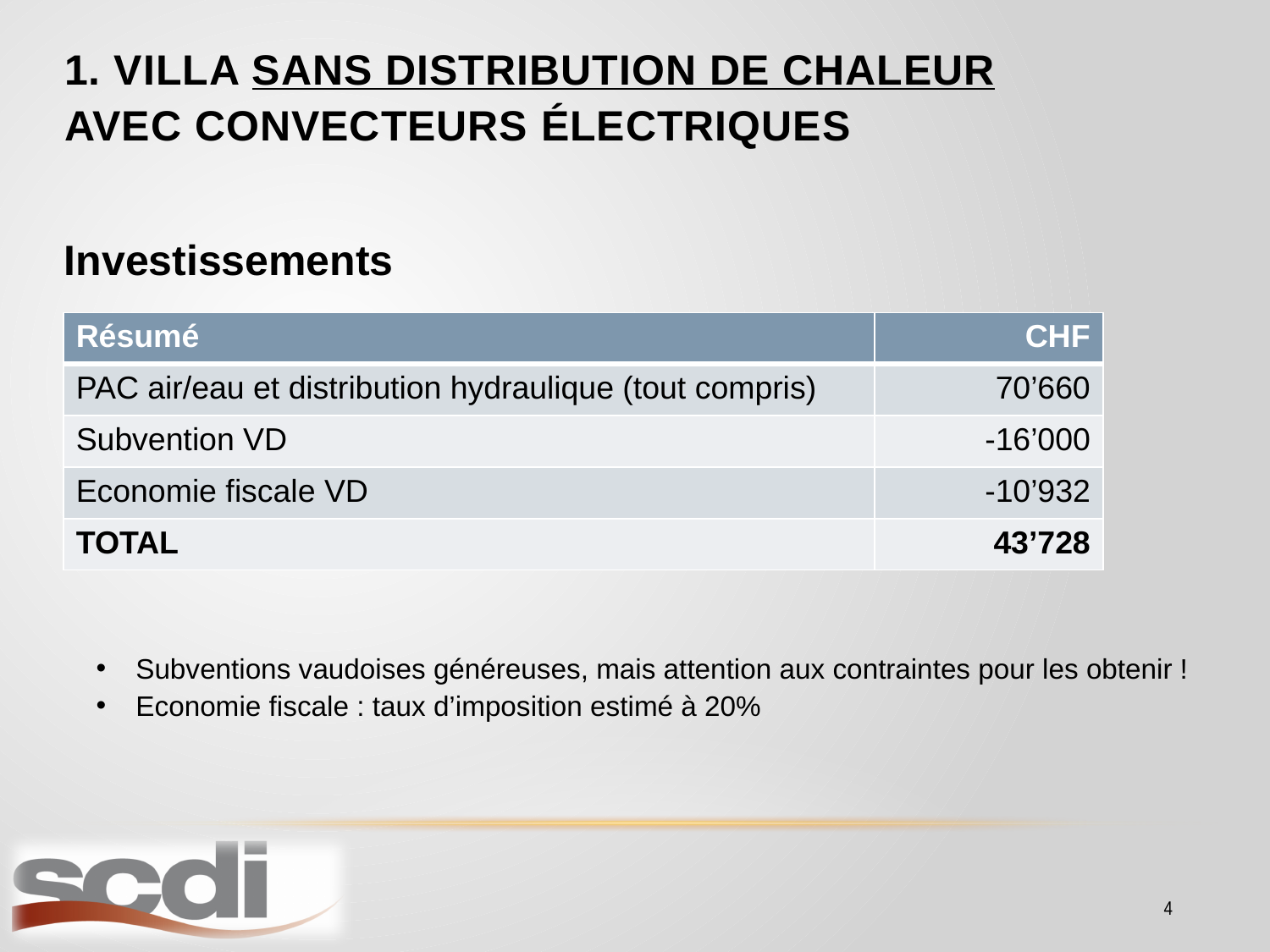

# 1. Villa sans distribution de chaleur avec convecteurs électriques
Investissements
| Résumé | CHF |
| --- | --- |
| PAC air/eau et distribution hydraulique (tout compris) | 70’660 |
| Subvention VD | -16’000 |
| Economie fiscale VD | -10’932 |
| TOTAL | 43’728 |
Subventions vaudoises généreuses, mais attention aux contraintes pour les obtenir !
Economie fiscale : taux d’imposition estimé à 20%
4